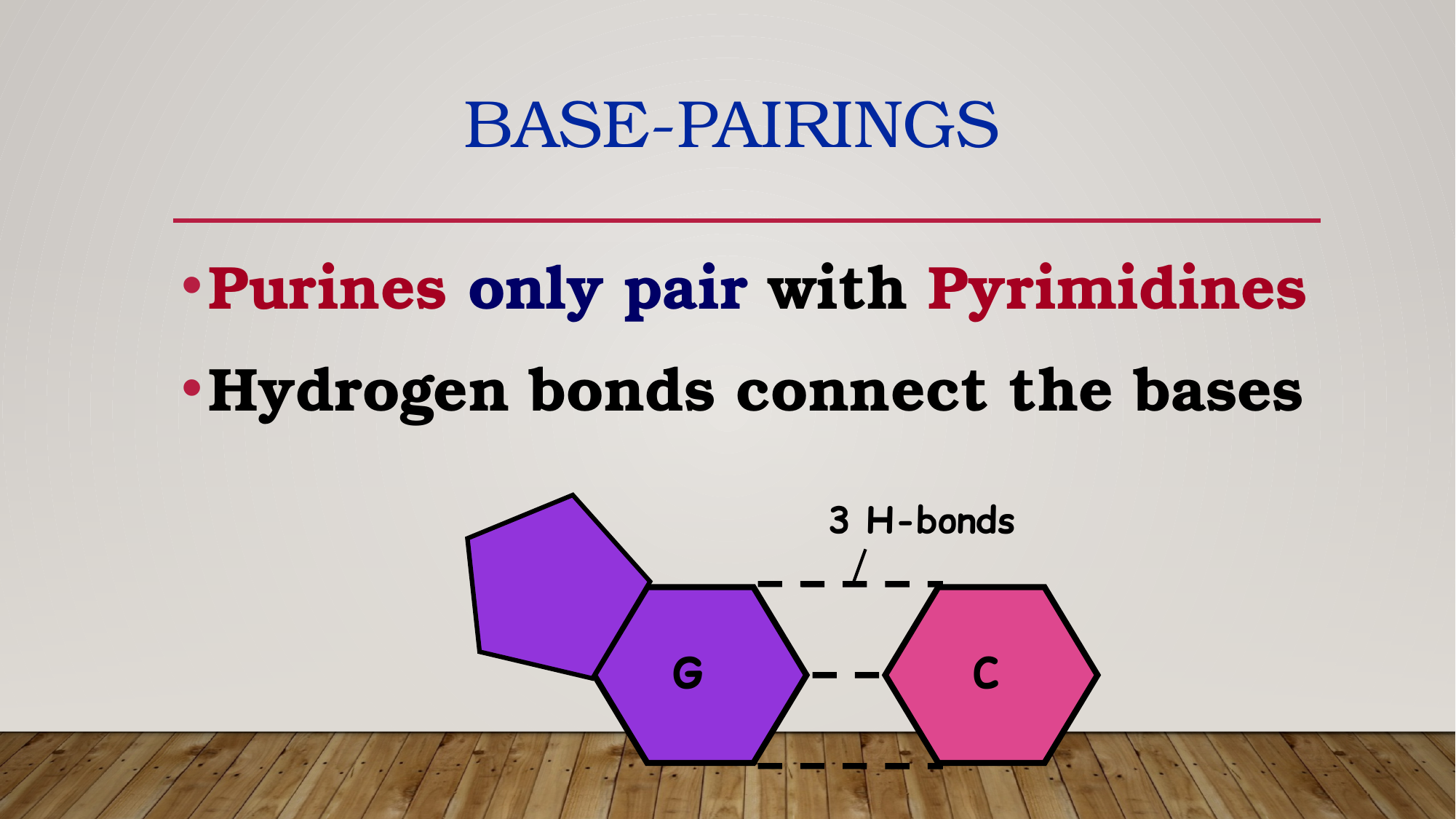

# Base-Pairings
Purines only pair with Pyrimidines
Hydrogen bonds connect the bases
3 H-bonds

G
C